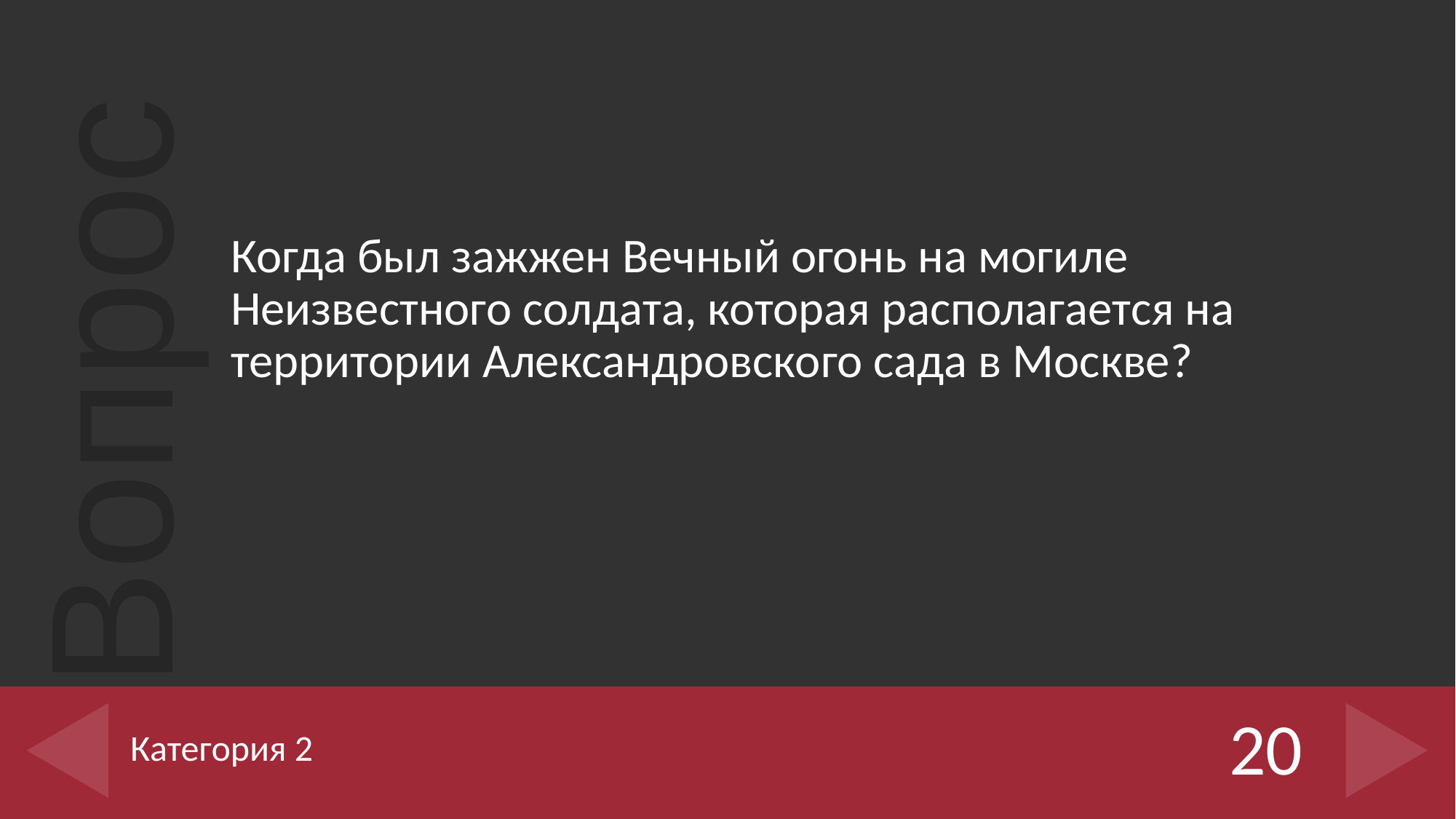

Когда был зажжен Вечный огонь на могиле Неизвестного солдата, которая располагается на территории Александровского сада в Москве?

# Категория 2
20